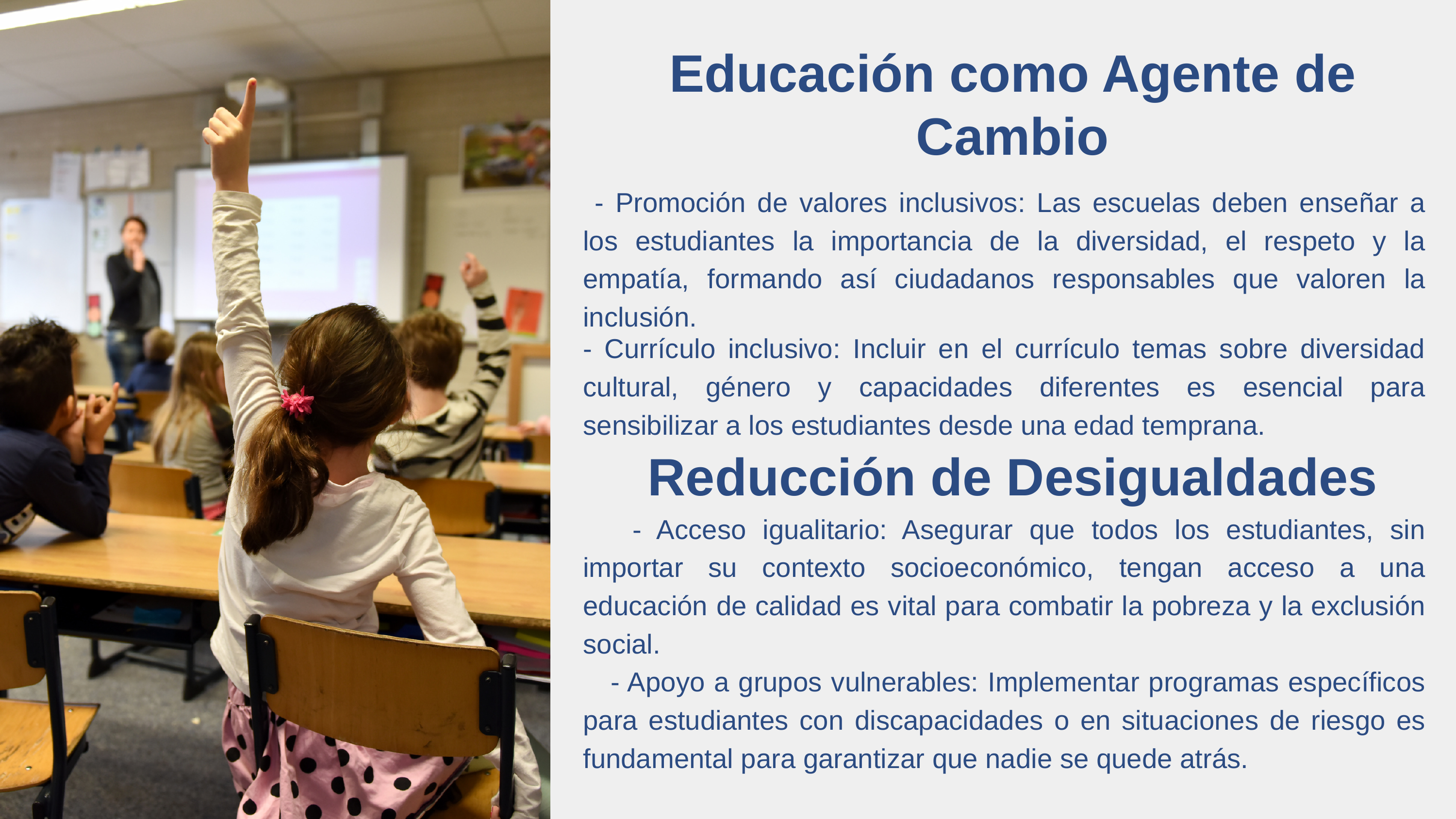

Educación como Agente de Cambio
 - Promoción de valores inclusivos: Las escuelas deben enseñar a los estudiantes la importancia de la diversidad, el respeto y la empatía, formando así ciudadanos responsables que valoren la inclusión.
- Currículo inclusivo: Incluir en el currículo temas sobre diversidad cultural, género y capacidades diferentes es esencial para sensibilizar a los estudiantes desde una edad temprana.
Reducción de Desigualdades
   - Acceso igualitario: Asegurar que todos los estudiantes, sin importar su contexto socioeconómico, tengan acceso a una educación de calidad es vital para combatir la pobreza y la exclusión social.
   - Apoyo a grupos vulnerables: Implementar programas específicos para estudiantes con discapacidades o en situaciones de riesgo es fundamental para garantizar que nadie se quede atrás.